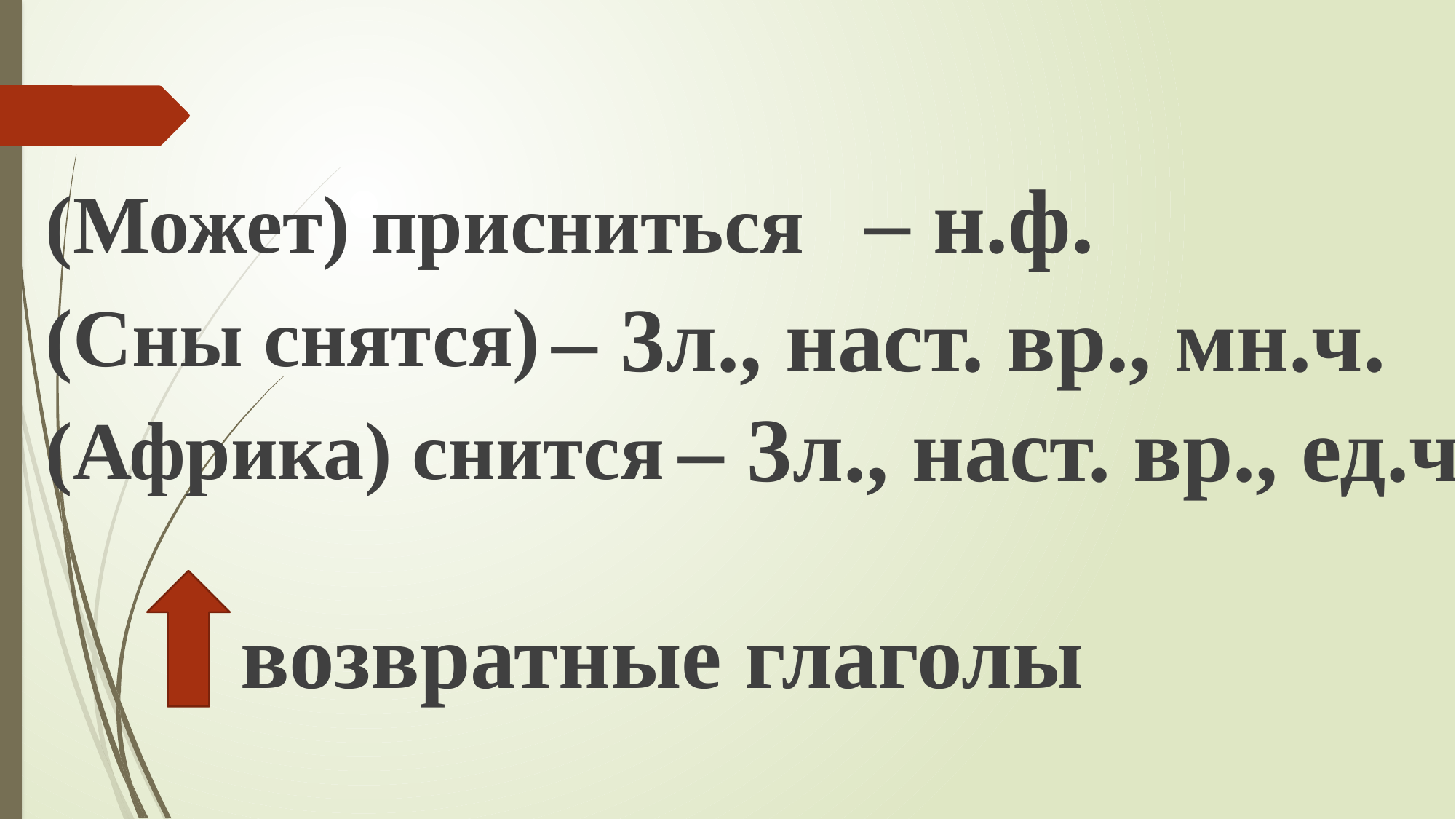

– н.ф.
(Может) присниться
(Сны снятся)
(Африка) снится
– 3л., наст. вр., мн.ч.
– 3л., наст. вр., ед.ч.

возвратные глаголы